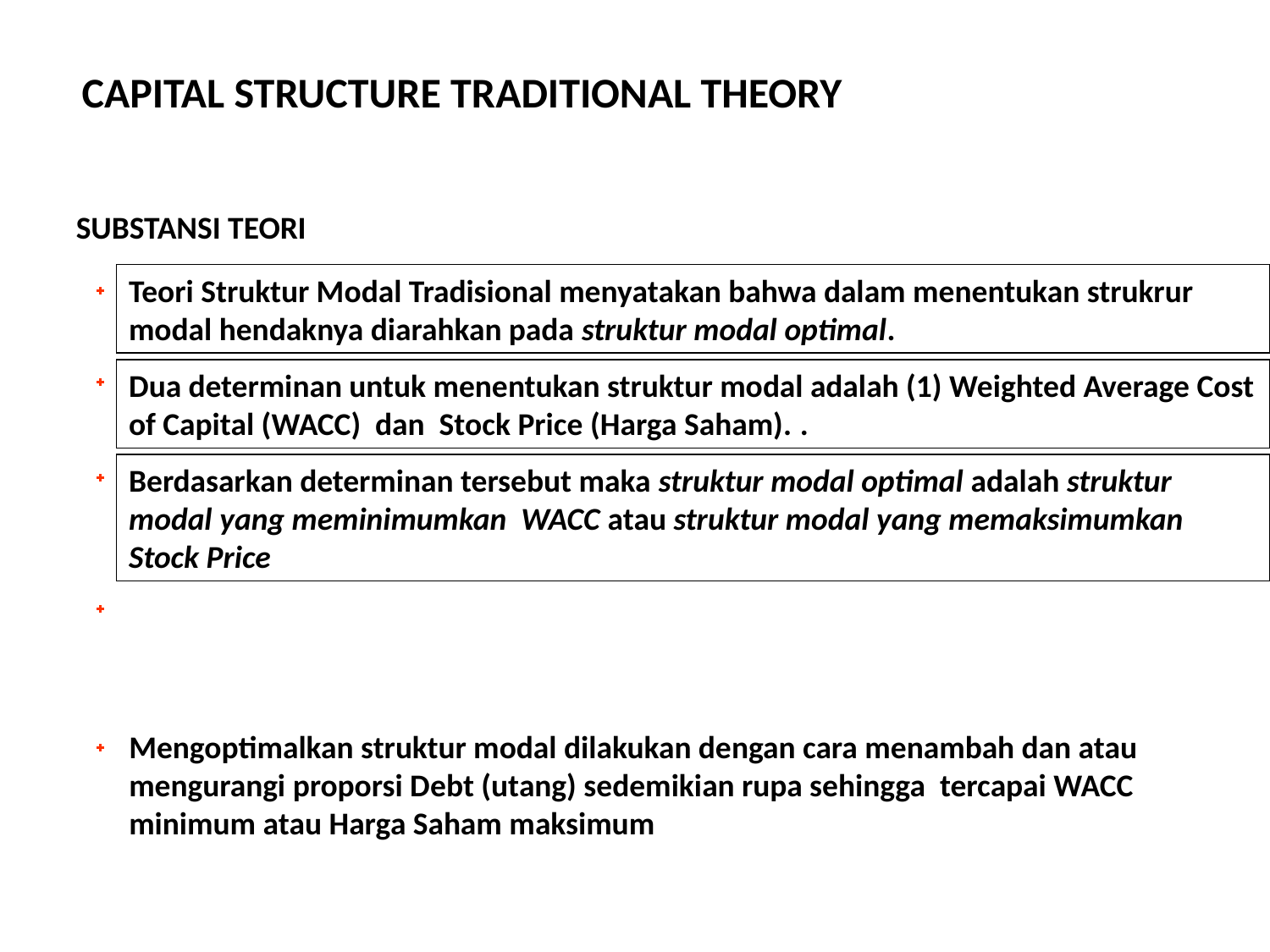

CAPITAL STRUCTURE TRADITIONAL THEORY
SUBSTANSI TEORI
Teori Struktur Modal Tradisional menyatakan bahwa dalam menentukan strukrur modal hendaknya diarahkan pada struktur modal optimal.

Dua determinan untuk menentukan struktur modal adalah (1) Weighted Average Cost of Capital (WACC)  dan  Stock Price (Harga Saham). .

Berdasarkan determinan tersebut maka struktur modal optimal adalah struktur modal yang meminimumkan  WACC atau struktur modal yang memaksimumkan Stock Price

Mengoptimalkan struktur modal dilakukan dengan cara menambah dan atau mengurangi proporsi Debt (utang) sedemikian rupa sehingga  tercapai WACC  minimum atau Harga Saham maksimum